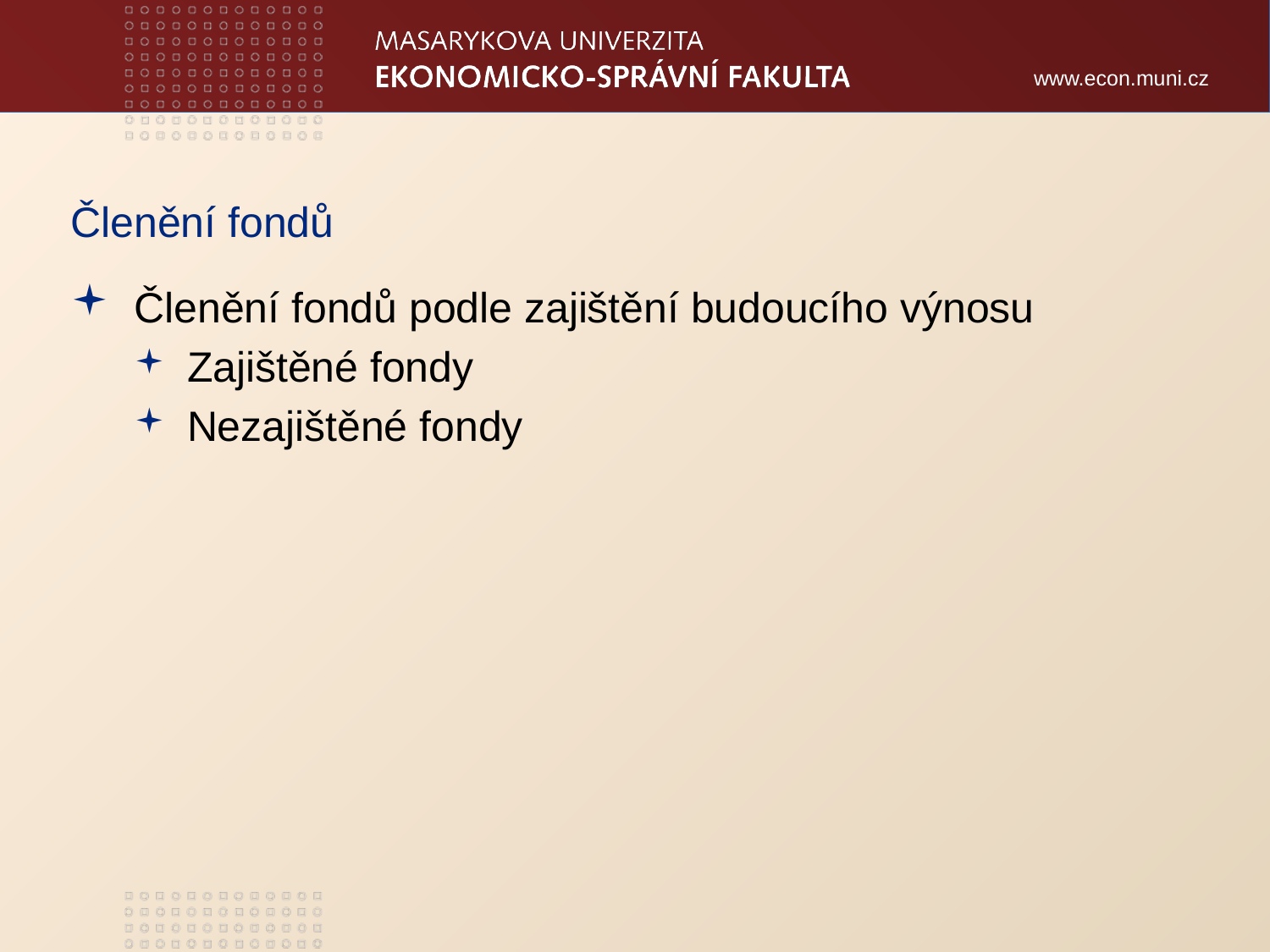

Členění fondů
Členění fondů podle zajištění budoucího výnosu
Zajištěné fondy
Nezajištěné fondy
14